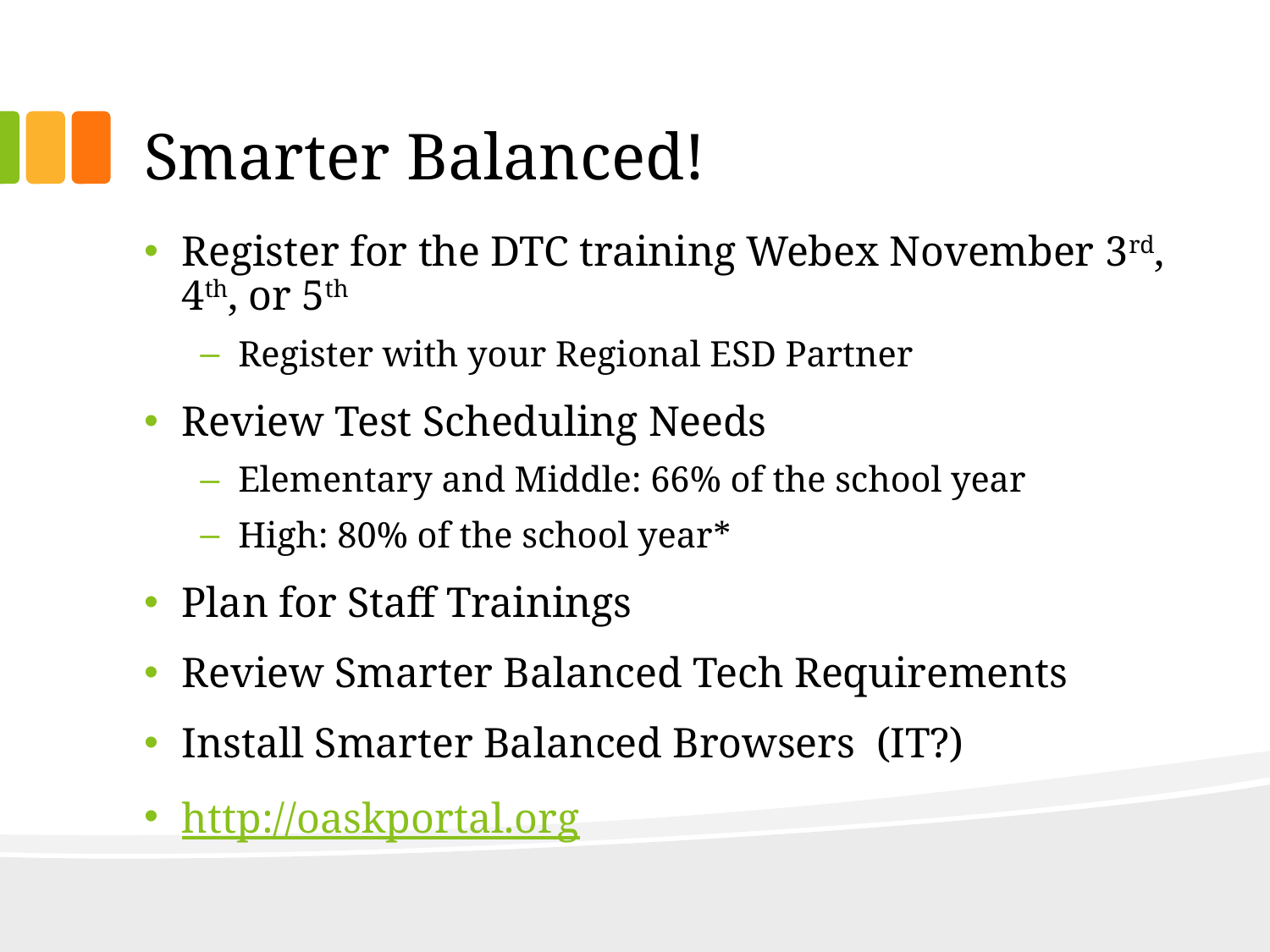

# Smarter Balanced!
Register for the DTC training Webex November 3rd, 4th, or 5th
Register with your Regional ESD Partner
Review Test Scheduling Needs
Elementary and Middle: 66% of the school year
High: 80% of the school year*
Plan for Staff Trainings
Review Smarter Balanced Tech Requirements
Install Smarter Balanced Browsers  (IT?)
http://oaskportal.org